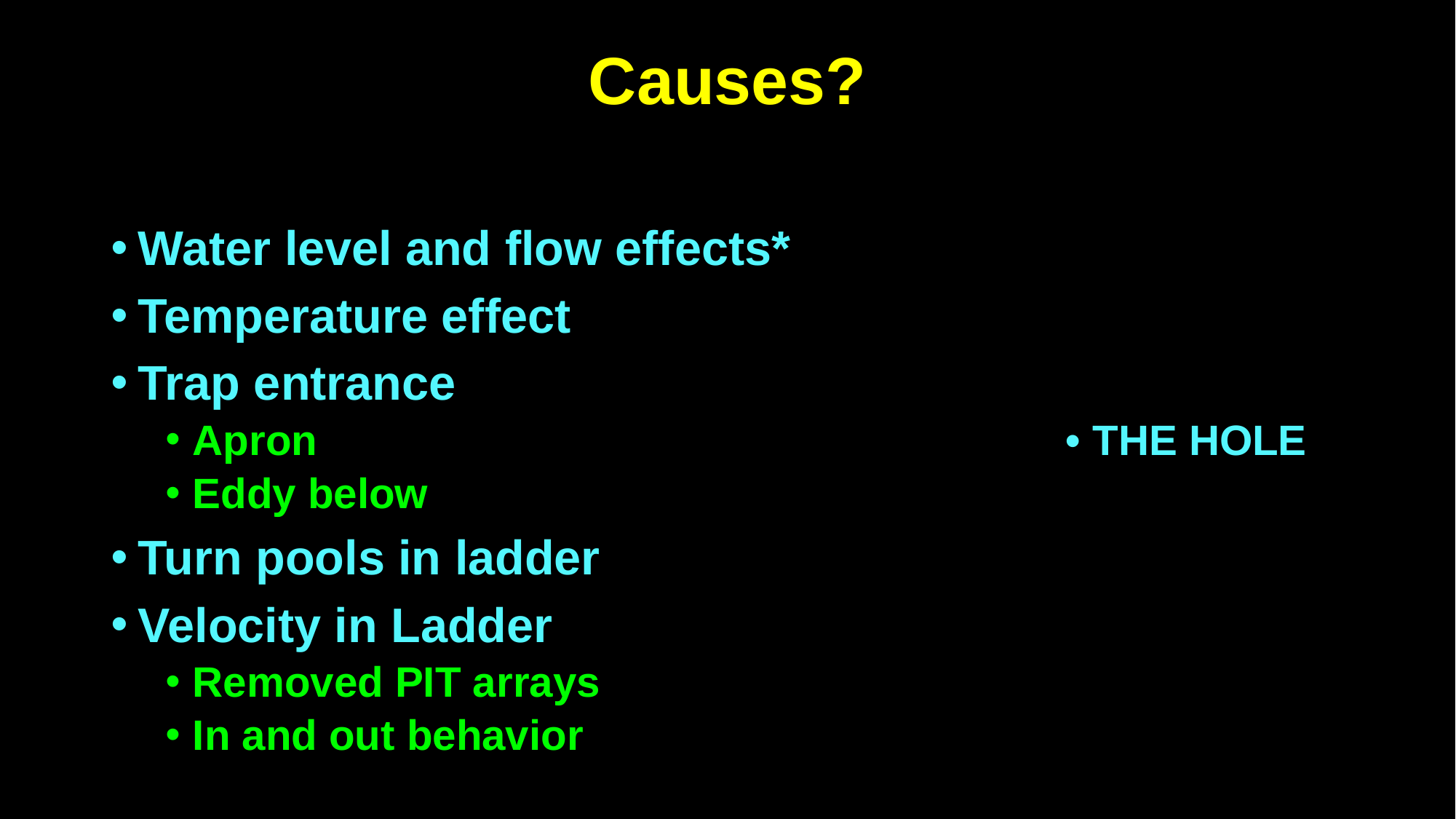

# Causes?
Water level and flow effects*
Temperature effect
Trap entrance
Apron							• THE HOLE
Eddy below
Turn pools in ladder
Velocity in Ladder
Removed PIT arrays
In and out behavior